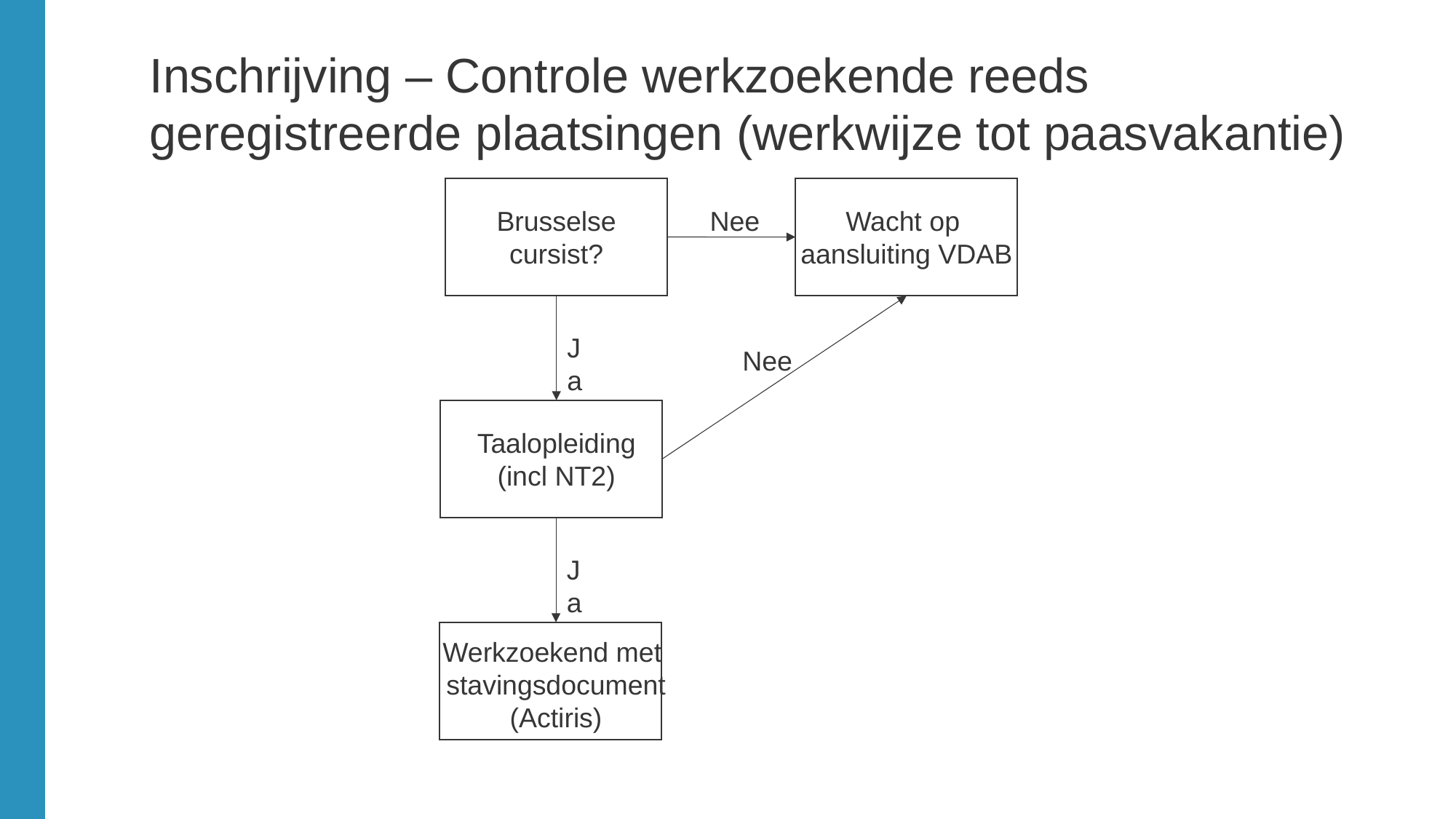

# Inschrijving – Controle werkzoekende reeds geregistreerde plaatsingen (werkwijze tot paasvakantie)

Nee
Wacht op
aansluiting VDAB
Brusselse cursist?
Ja
Nee

Taalopleiding
(incl NT2)
Ja

Werkzoekend met
stavingsdocument
(Actiris)